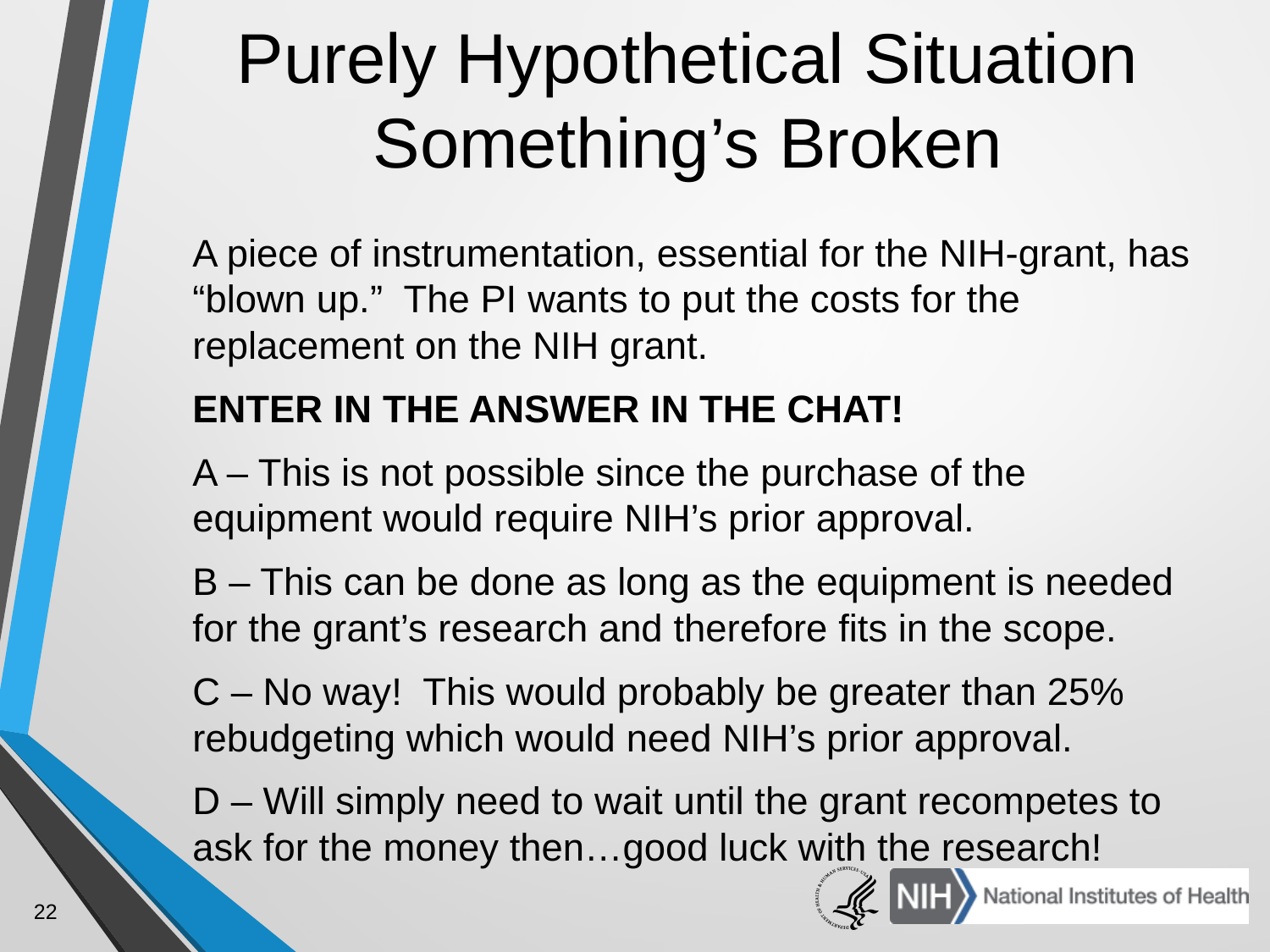

# Purely Hypothetical Situation Something’s Broken
A piece of instrumentation, essential for the NIH-grant, has “blown up.”  The PI wants to put the costs for the replacement on the NIH grant.
ENTER IN THE ANSWER IN THE CHAT!
A – This is not possible since the purchase of the equipment would require NIH’s prior approval.
B – This can be done as long as the equipment is needed for the grant’s research and therefore fits in the scope.
C – No way!  This would probably be greater than 25% rebudgeting which would need NIH’s prior approval.
D – Will simply need to wait until the grant recompetes to ask for the money then…good luck with the research!

22